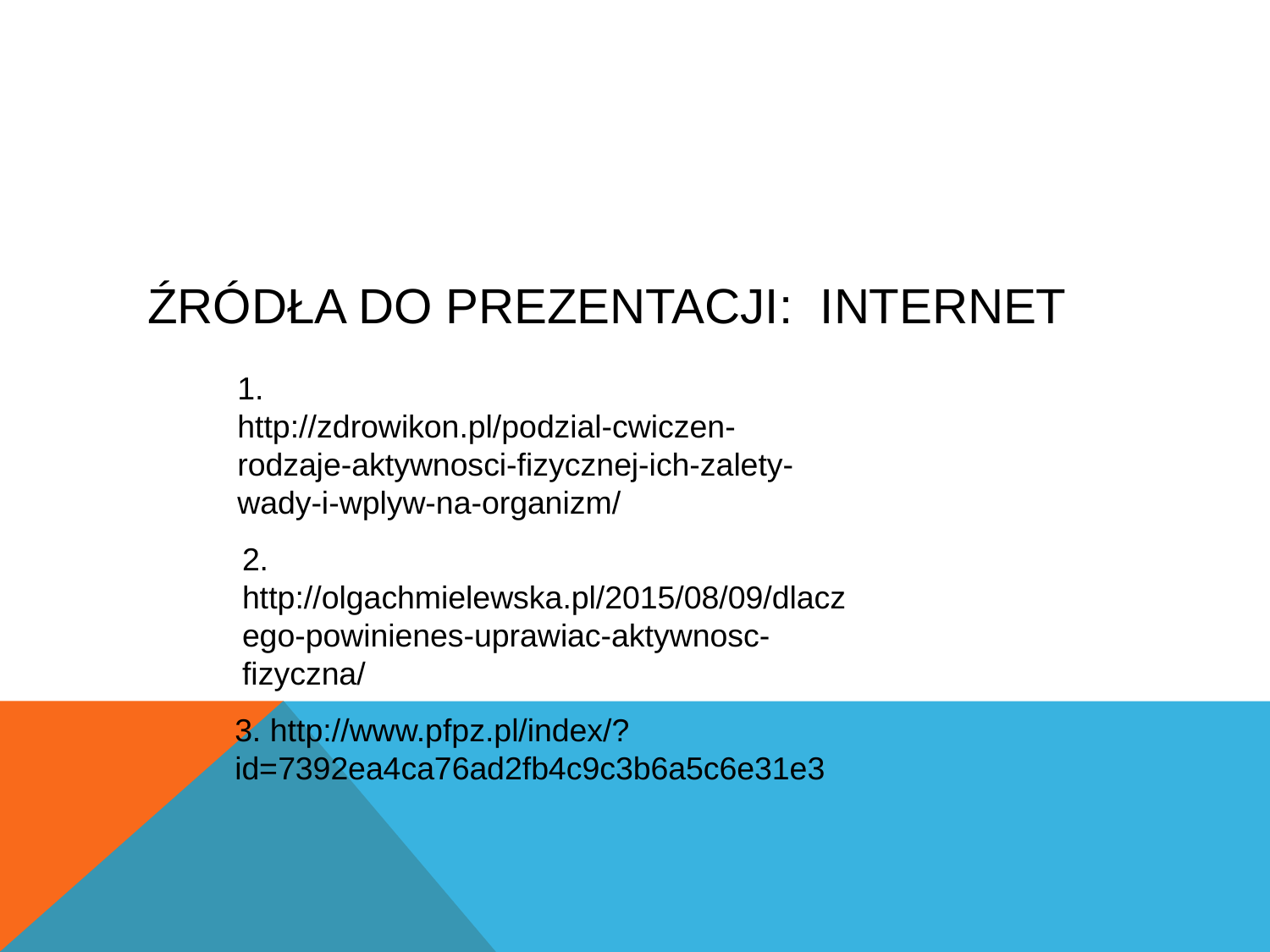

# Źródła do prezentacji:  internet

1.
http://zdrowikon.pl/podzial-cwiczen-rodzaje-aktywnosci-fizycznej-ich-zalety-wady-i-wplyw-na-organizm/
2. http://olgachmielewska.pl/2015/08/09/dlaczego-powinienes-uprawiac-aktywnosc-fizyczna/
3. http://www.pfpz.pl/index/?id=7392ea4ca76ad2fb4c9c3b6a5c6e31e3